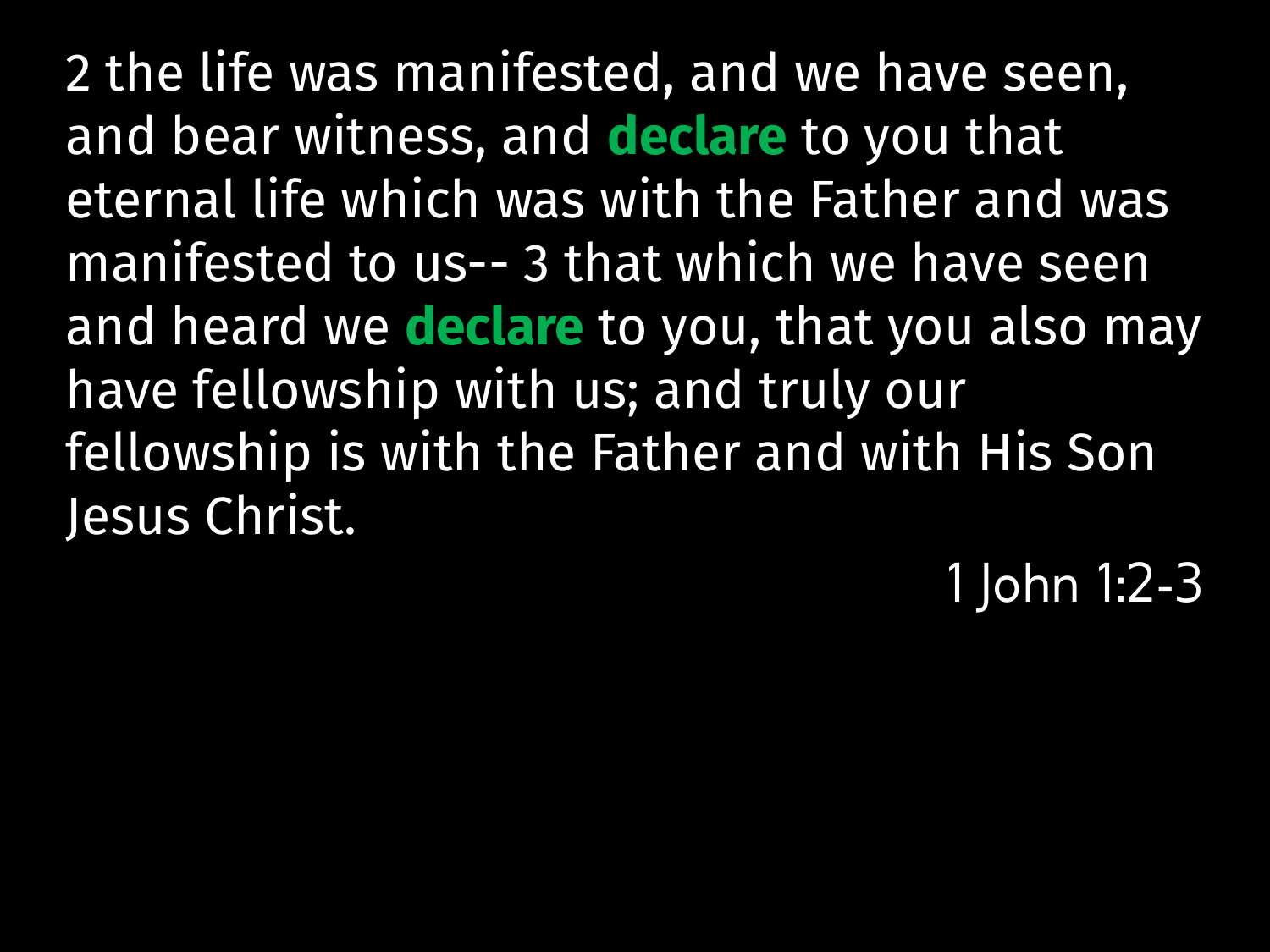

2 the life was manifested, and we have seen, and bear witness, and declare to you that eternal life which was with the Father and was manifested to us-- 3 that which we have seen and heard we declare to you, that you also may have fellowship with us; and truly our fellowship is with the Father and with His Son Jesus Christ.
1 John 1:2-3